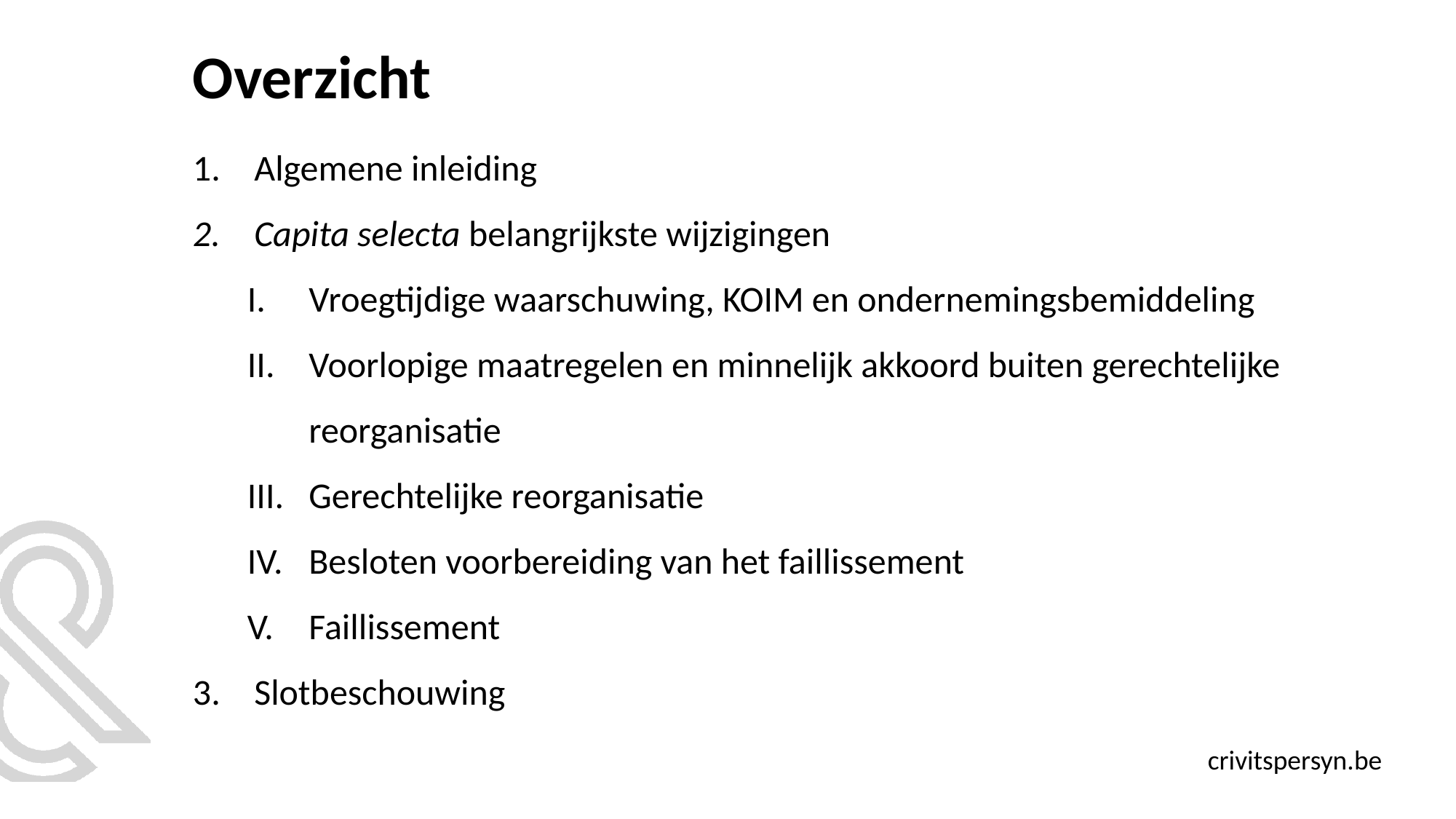

# Overzicht
Algemene inleiding
Capita selecta belangrijkste wijzigingen
Vroegtijdige waarschuwing, KOIM en ondernemingsbemiddeling
Voorlopige maatregelen en minnelijk akkoord buiten gerechtelijke reorganisatie
Gerechtelijke reorganisatie
Besloten voorbereiding van het faillissement
Faillissement
Slotbeschouwing